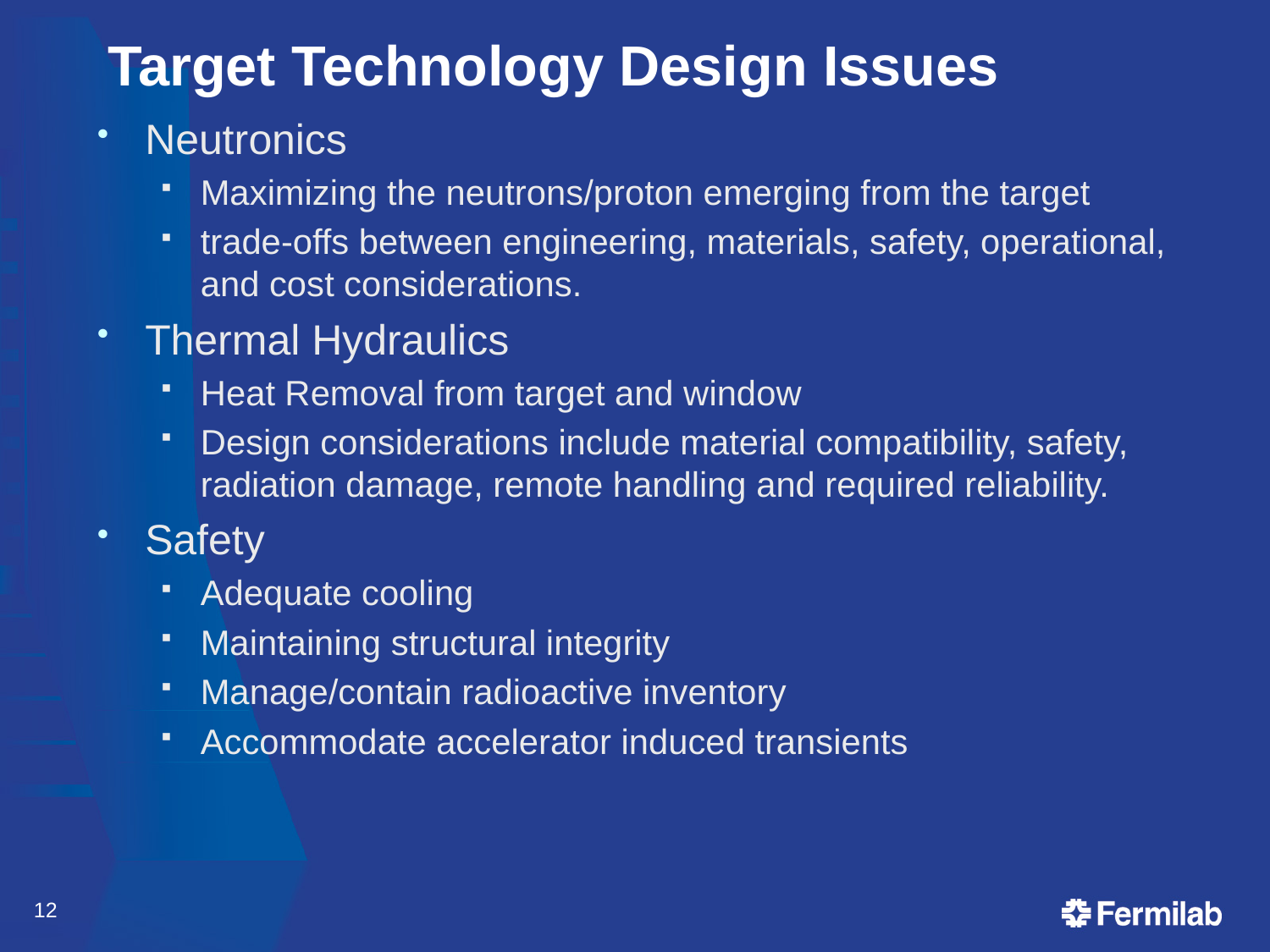

# Target Technology Design Issues
Neutronics
Maximizing the neutrons/proton emerging from the target
trade-offs between engineering, materials, safety, operational, and cost considerations.
Thermal Hydraulics
Heat Removal from target and window
Design considerations include material compatibility, safety, radiation damage, remote handling and required reliability.
Safety
Adequate cooling
Maintaining structural integrity
Manage/contain radioactive inventory
Accommodate accelerator induced transients
12